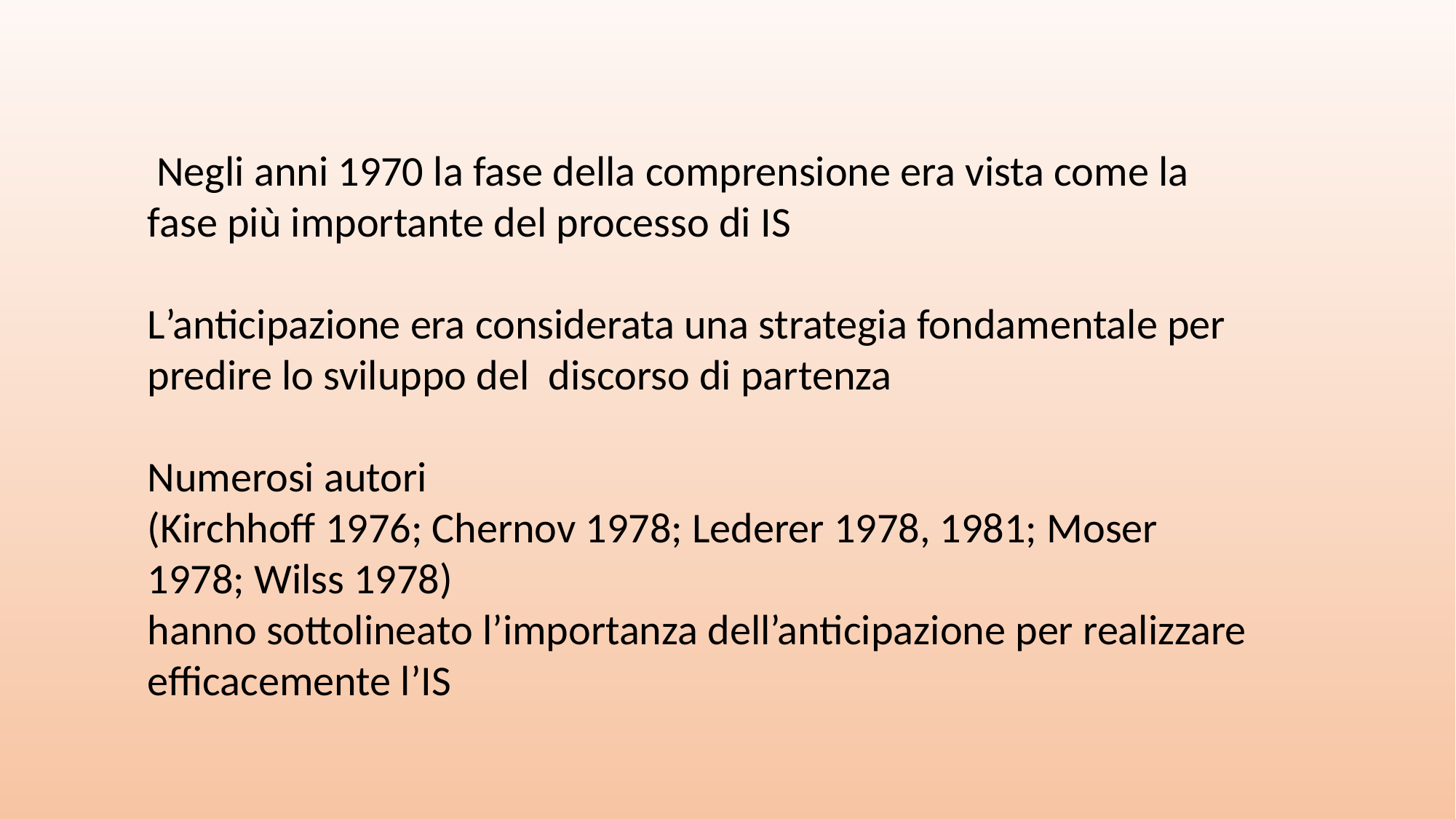

Negli anni 1970 la fase della comprensione era vista come la fase più importante del processo di IS

L’anticipazione era considerata una strategia fondamentale per predire lo sviluppo del  discorso di partenza

Numerosi autori
(Kirchhoff 1976; Chernov 1978; Lederer 1978, 1981; Moser 1978; Wilss 1978)
hanno sottolineato l’importanza dell’anticipazione per realizzare efficacemente l’IS